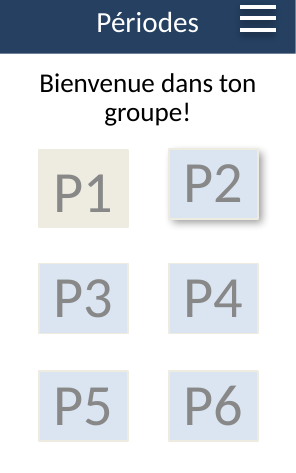

# Périodes

Bienvenue dans ton groupe!
P2
P1
P4
P3
P6
P5